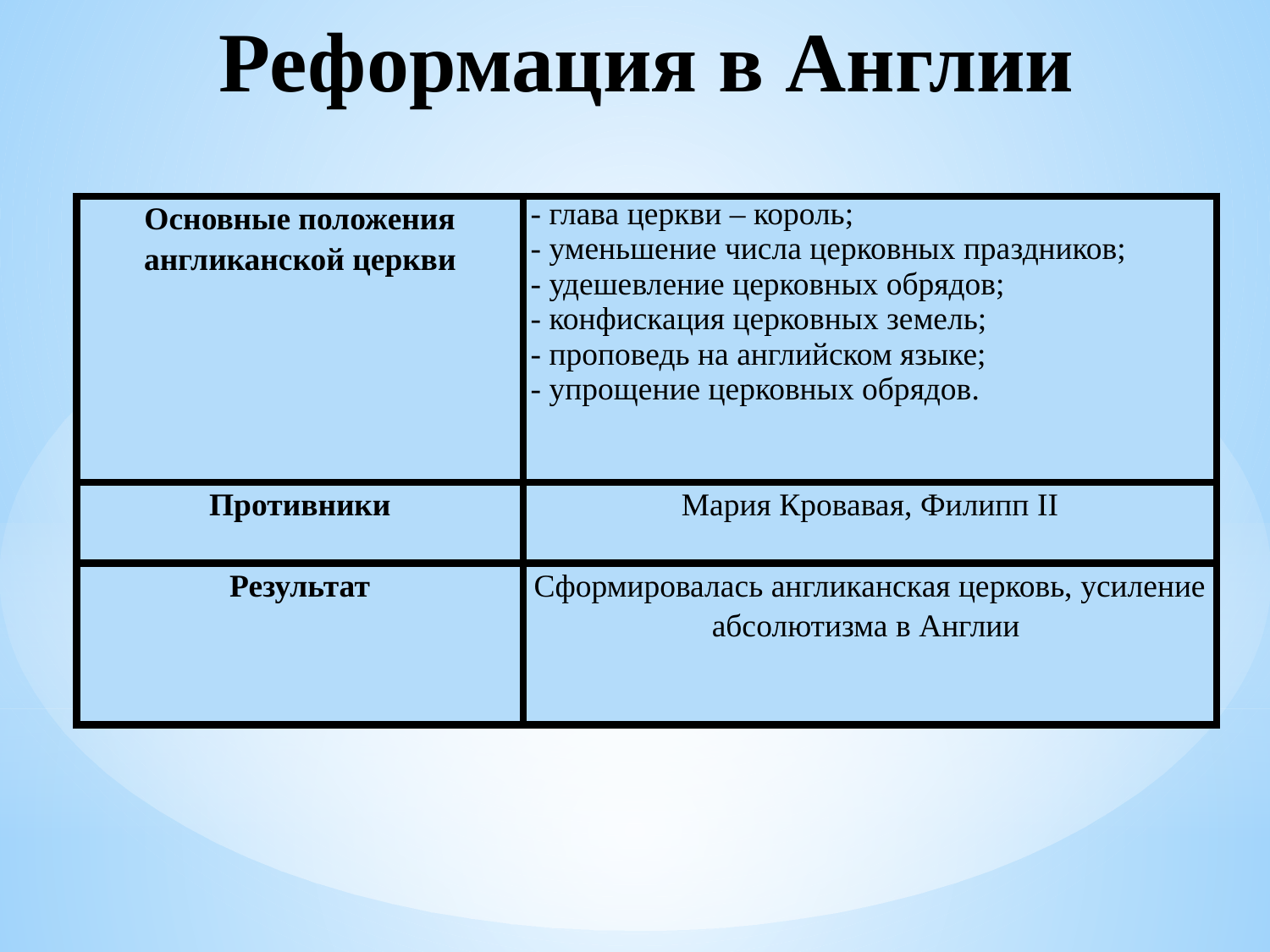

Реформация в Англии

| Основные положения англиканской церкви | - глава церкви – король; - уменьшение числа церковных праздников; - удешевление церковных обрядов; - конфискация церковных земель; - проповедь на английском языке; - упрощение церковных обрядов. |
| --- | --- |
| Противники | Мария Кровавая, Филипп II |
| Результат | Сформировалась англиканская церковь, усиление абсолютизма в Англии |